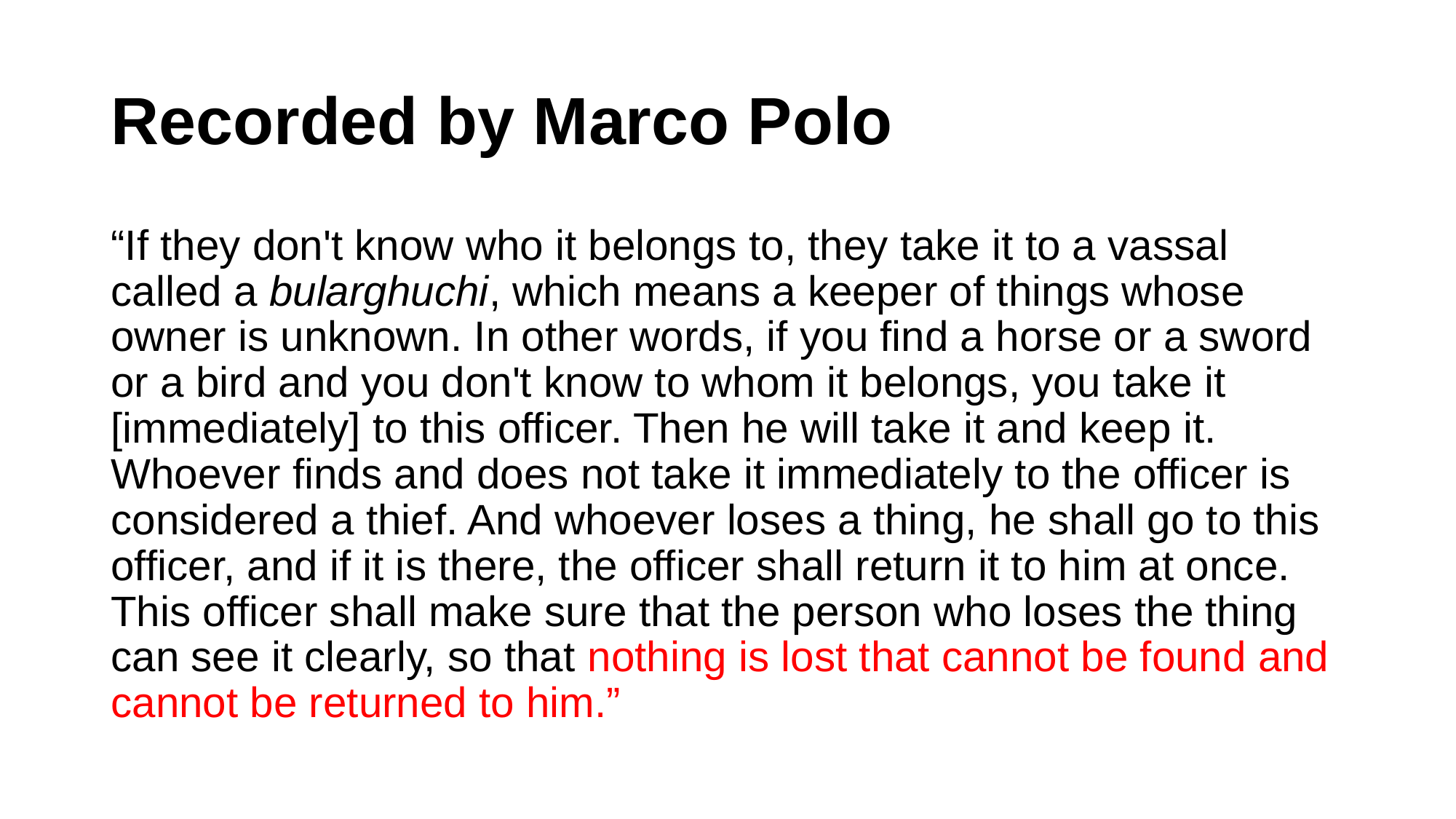

# Recorded by Marco Polo
“If they don't know who it belongs to, they take it to a vassal called a bularghuchi, which means a keeper of things whose owner is unknown. In other words, if you find a horse or a sword or a bird and you don't know to whom it belongs, you take it [immediately] to this officer. Then he will take it and keep it. Whoever finds and does not take it immediately to the officer is considered a thief. And whoever loses a thing, he shall go to this officer, and if it is there, the officer shall return it to him at once. This officer shall make sure that the person who loses the thing can see it clearly, so that nothing is lost that cannot be found and cannot be returned to him.”